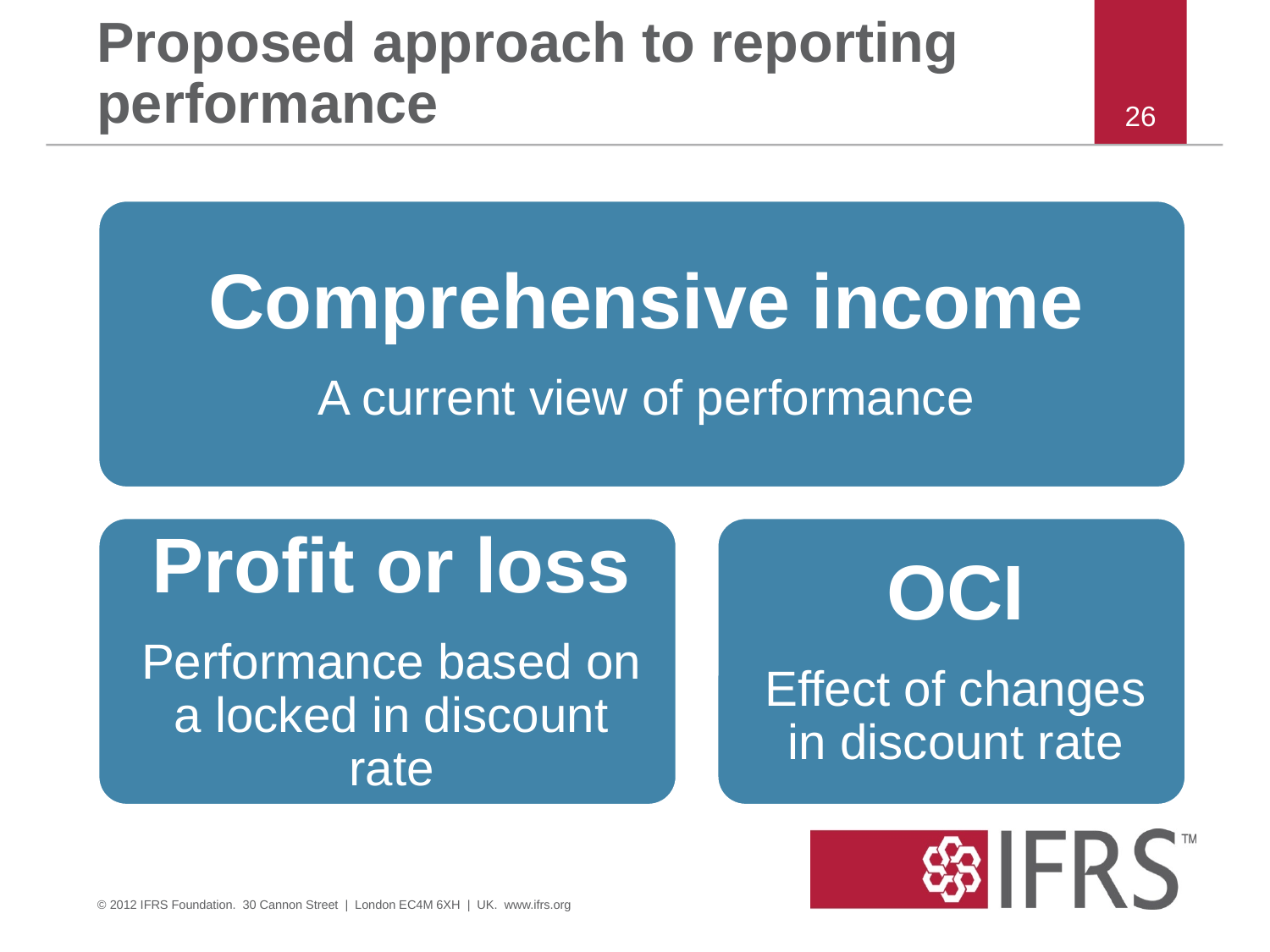

# Proposed approach to reporting performance
26
Comprehensive income
A current view of performance
Profit or loss
Performance based on a locked in discount rate
OCI
Effect of changes in discount rate
© 2012 IFRS Foundation.  30 Cannon Street  |  London EC4M 6XH  |  UK.  www.ifrs.org